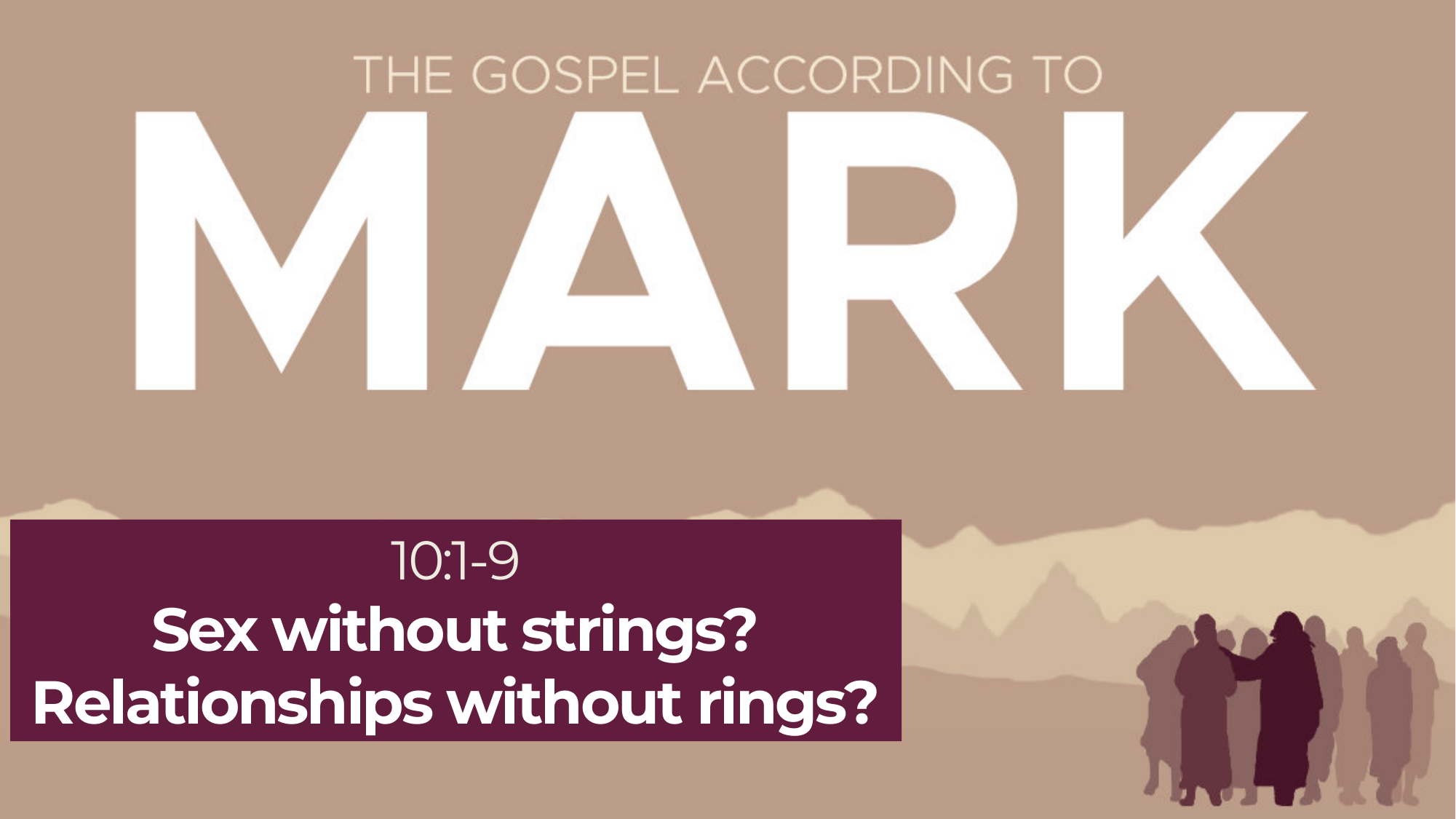

10:1-9
Sex without strings?
Relationships without rings?